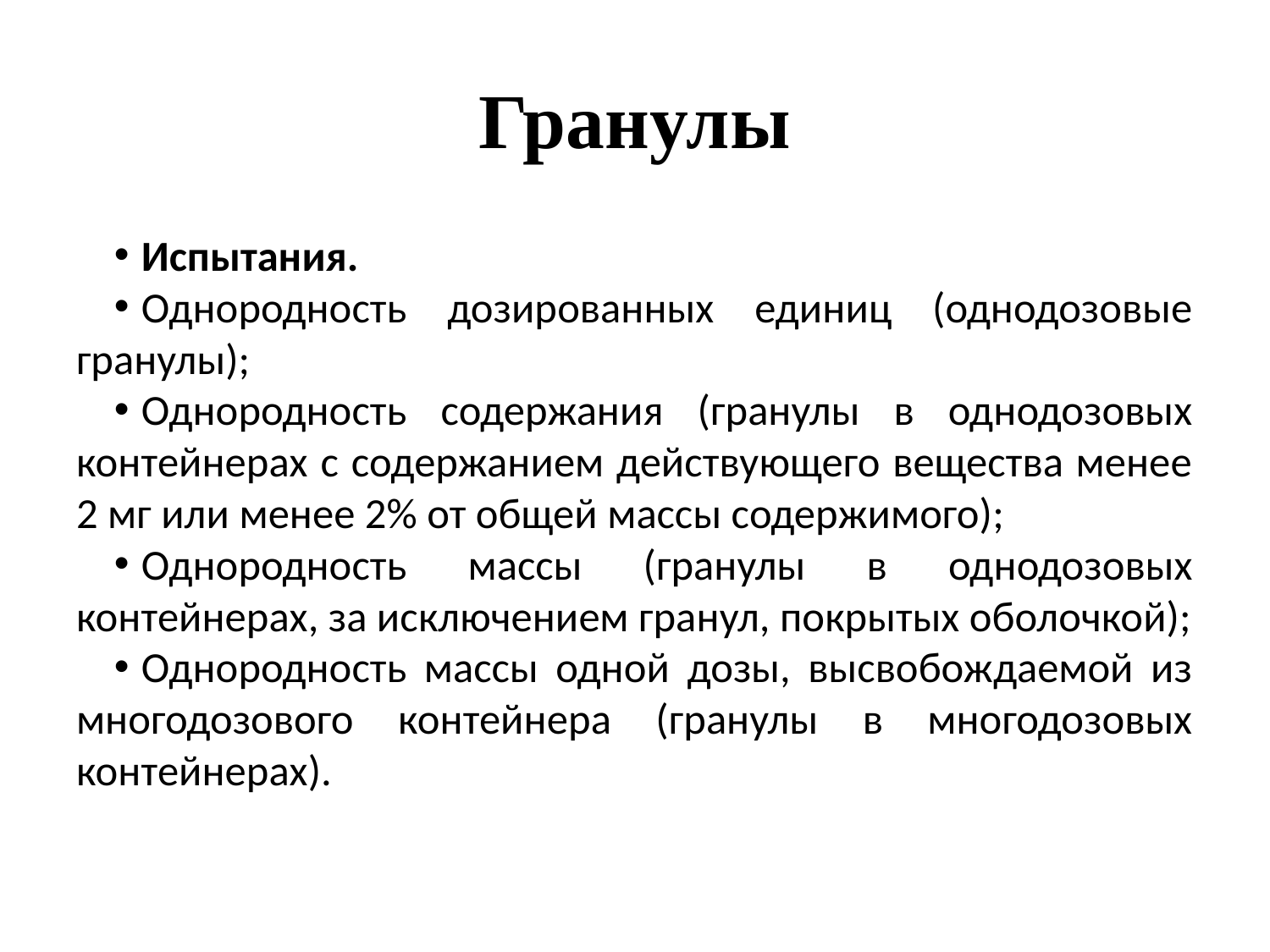

# Гранулы
Испытания.
Однородность дозированных единиц (однодозовые гранулы);
Однородность содержания (гранулы в однодозовых контейнерах с содержанием действующего вещества менее 2 мг или менее 2% от общей массы содержимого);
Однородность массы (гранулы в однодозовых контейнерах, за исключением гранул, покрытых оболочкой);
Однородность массы одной дозы, высвобождаемой из многодозового контейнера (гранулы в многодозовых контейнерах).